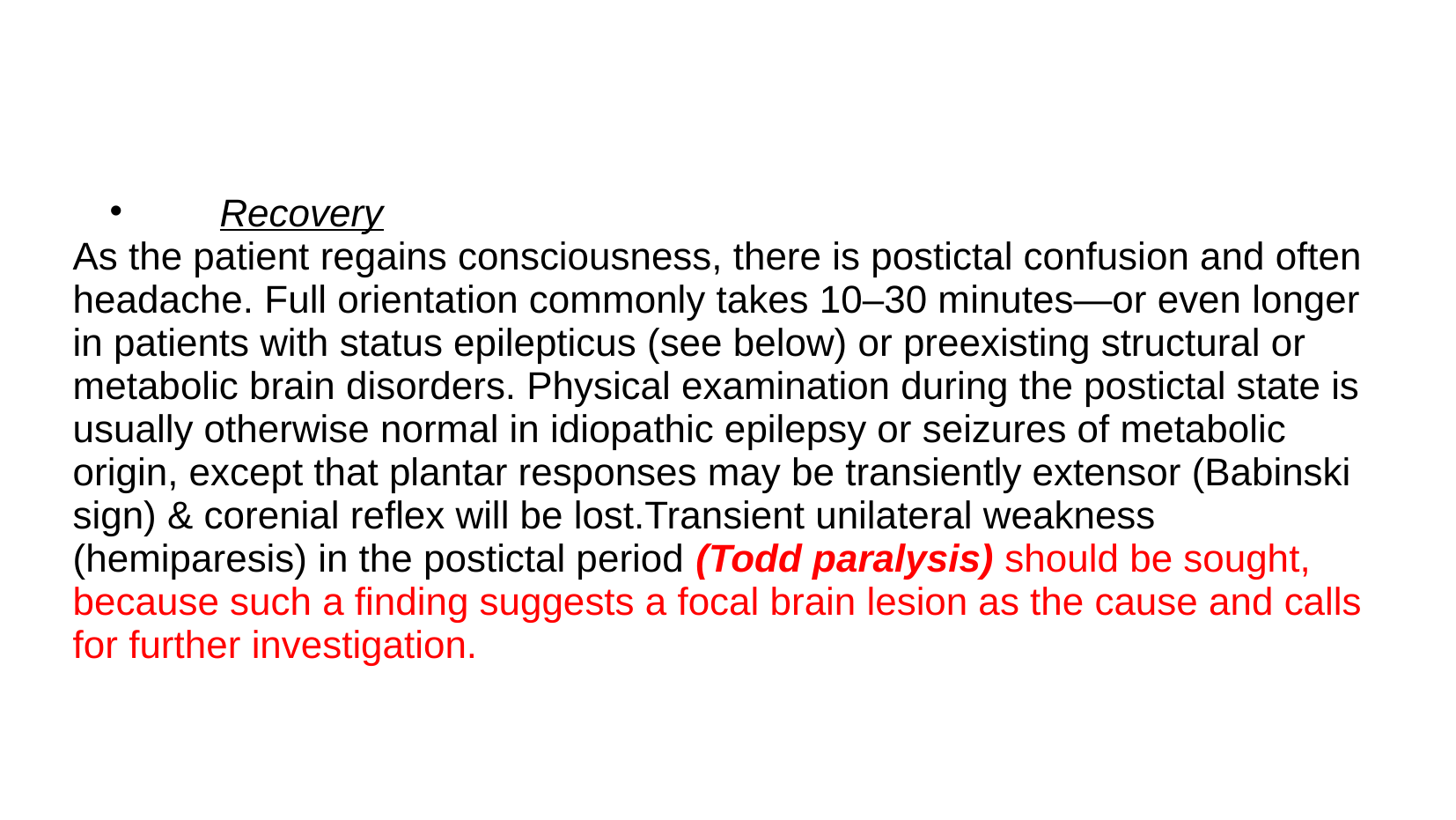

Recovery
As the patient regains consciousness, there is postictal confusion and often headache. Full orientation commonly takes 10–30 minutes—or even longer in patients with status epilepticus (see below) or preexisting structural or metabolic brain disorders. Physical examination during the postictal state is usually otherwise normal in idiopathic epilepsy or seizures of metabolic origin, except that plantar responses may be transiently extensor (Babinski sign) & corenial reflex will be lost.Transient unilateral weakness (hemiparesis) in the postictal period (Todd paralysis) should be sought, because such a finding suggests a focal brain lesion as the cause and calls for further investigation.